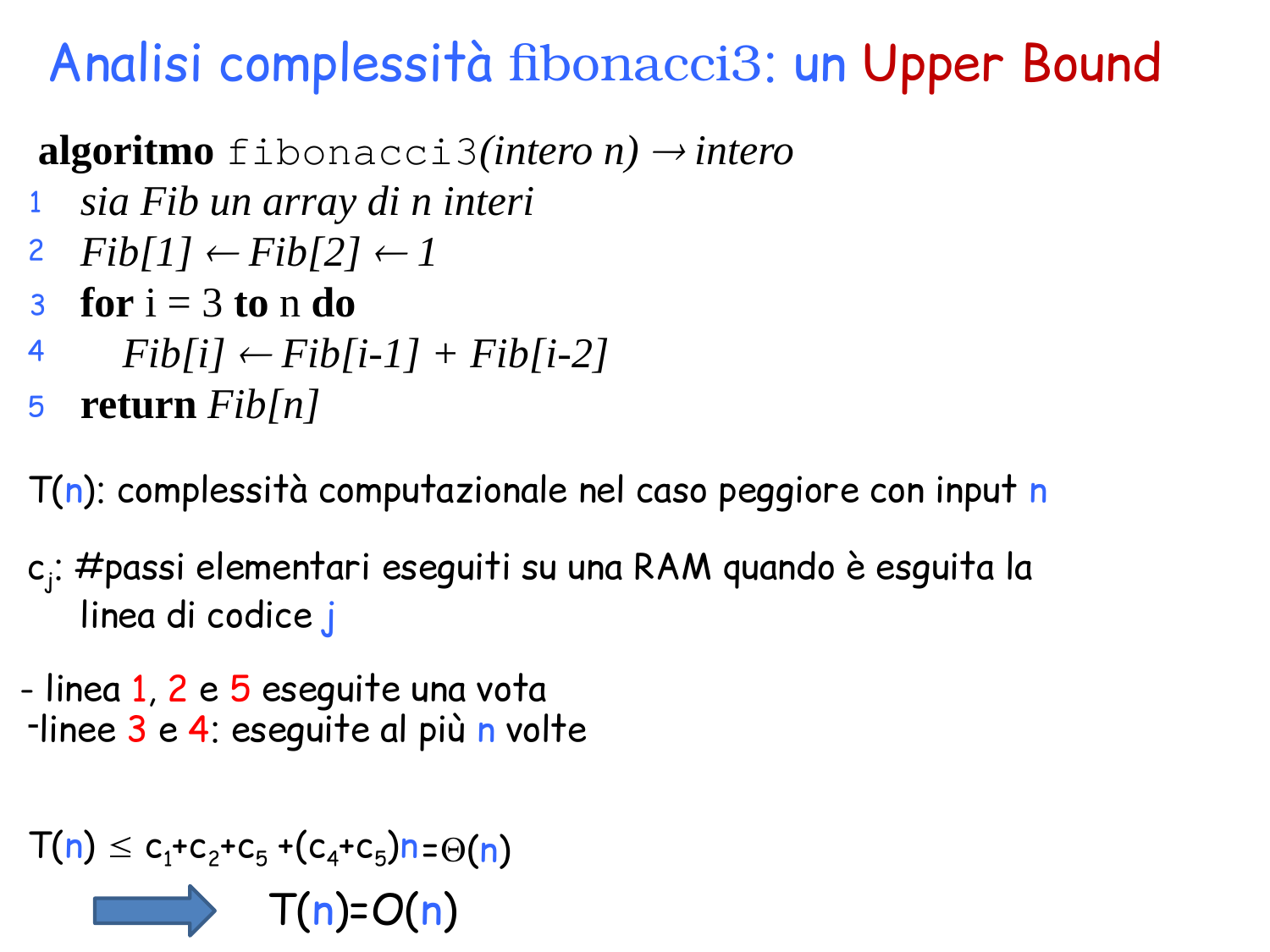

# Analisi complessità fibonacci3: un Upper Bound
algoritmo fibonacci3(intero n) → intero
    sia Fib un array di n interi
    Fib[1] ← Fib[2] ← 1
    for i = 3 to n do
        Fib[i] ← Fib[i-1] + Fib[i-2]
    return Fib[n]
1
2
3
4
5
T(n): complessità computazionale nel caso peggiore con input n
cj: #passi elementari eseguiti su una RAM quando è esguita la
     linea di codice j
- linea 1, 2 e 5 eseguite una vota
linee 3 e 4: eseguite al più n volte
T(n) ≤ c1+c2+c5 +(c4+c5)n
=Θ(n)
T(n)=O(n)